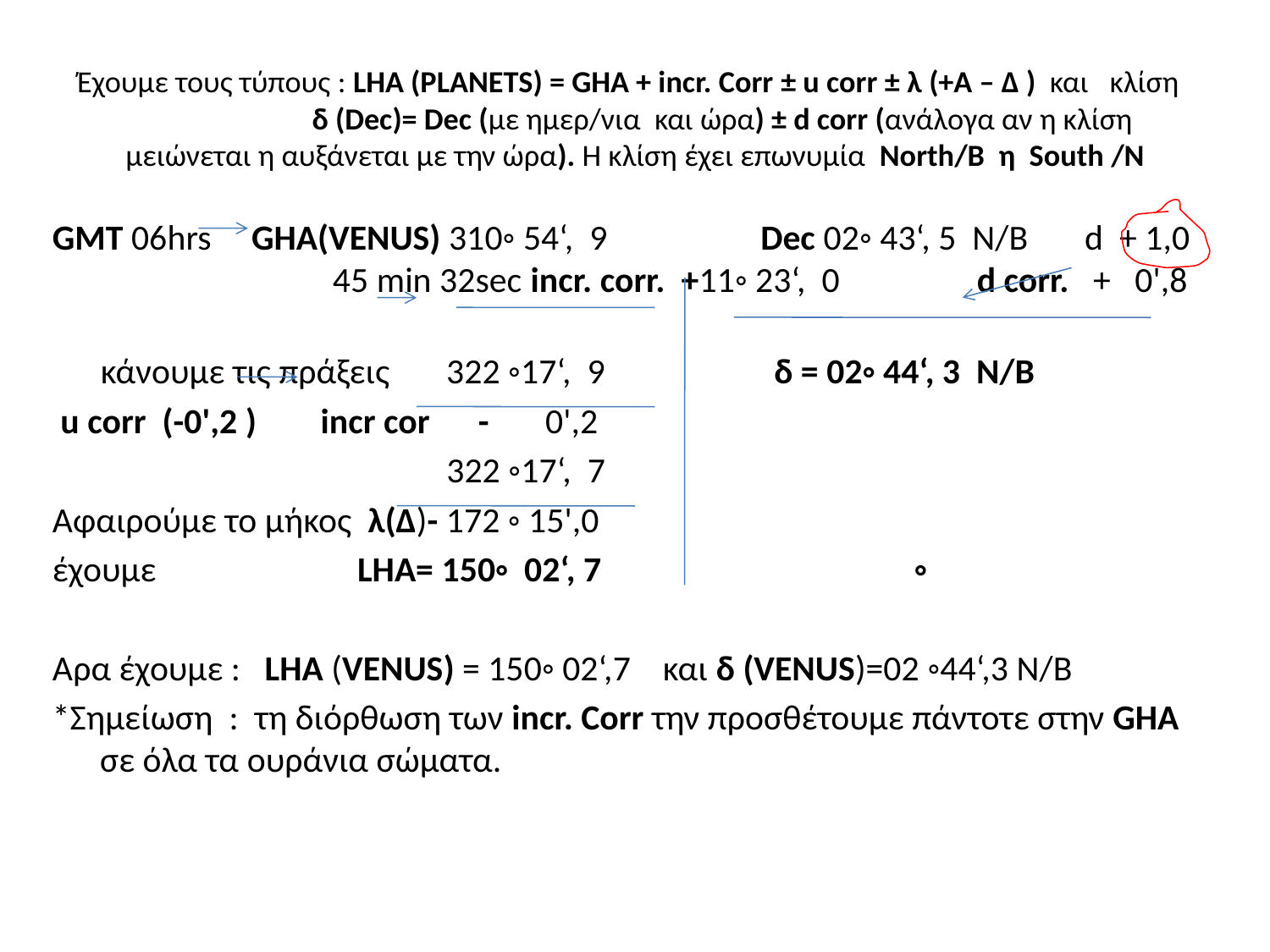

# Έχουμε τους τύπους : LHA (PLANETS) = GHA + incr. Corr ± u corr ± λ (+Α – Δ )  και   κλίση                            δ (Dec)= Dec (με ημερ/νια  και ώρα) ± d corr (ανάλογα αν η κλίση μειώνεται η αυξάνεται με την ώρα). Η κλίση έχει επωνυμία  North/B  η  South /N

GMT 06hrs     GHA(VENUS) 310◦ 54‘,  9                   Dec 02◦ 43‘, 5  N/B       d  + 1,0                                45 min 32sec incr. corr.  +11◦ 23‘,  0                 d corr.   +   0',8
      κάνουμε τις πράξεις       322 ◦17‘,  9                     δ = 02◦ 44‘, 3  N/B
 u corr  (-0',2 )        incr cor      -       0',2
                                                 322 ◦17‘,  7
Αφαιρούμε το μήκος  λ(Δ)- 172 ◦ 15',0
έχουμε                         LHA= 150◦  02‘, 7                                       ◦

Aρα έχουμε :   LHA (VENUS) = 150◦ 02‘,7    και δ (VENUS)=02 ◦44‘,3 N/B
*Σημείωση  :  τη διόρθωση των incr. Corr την προσθέτουμε πάντοτε στην GHA σε όλα τα ουράνια σώματα.